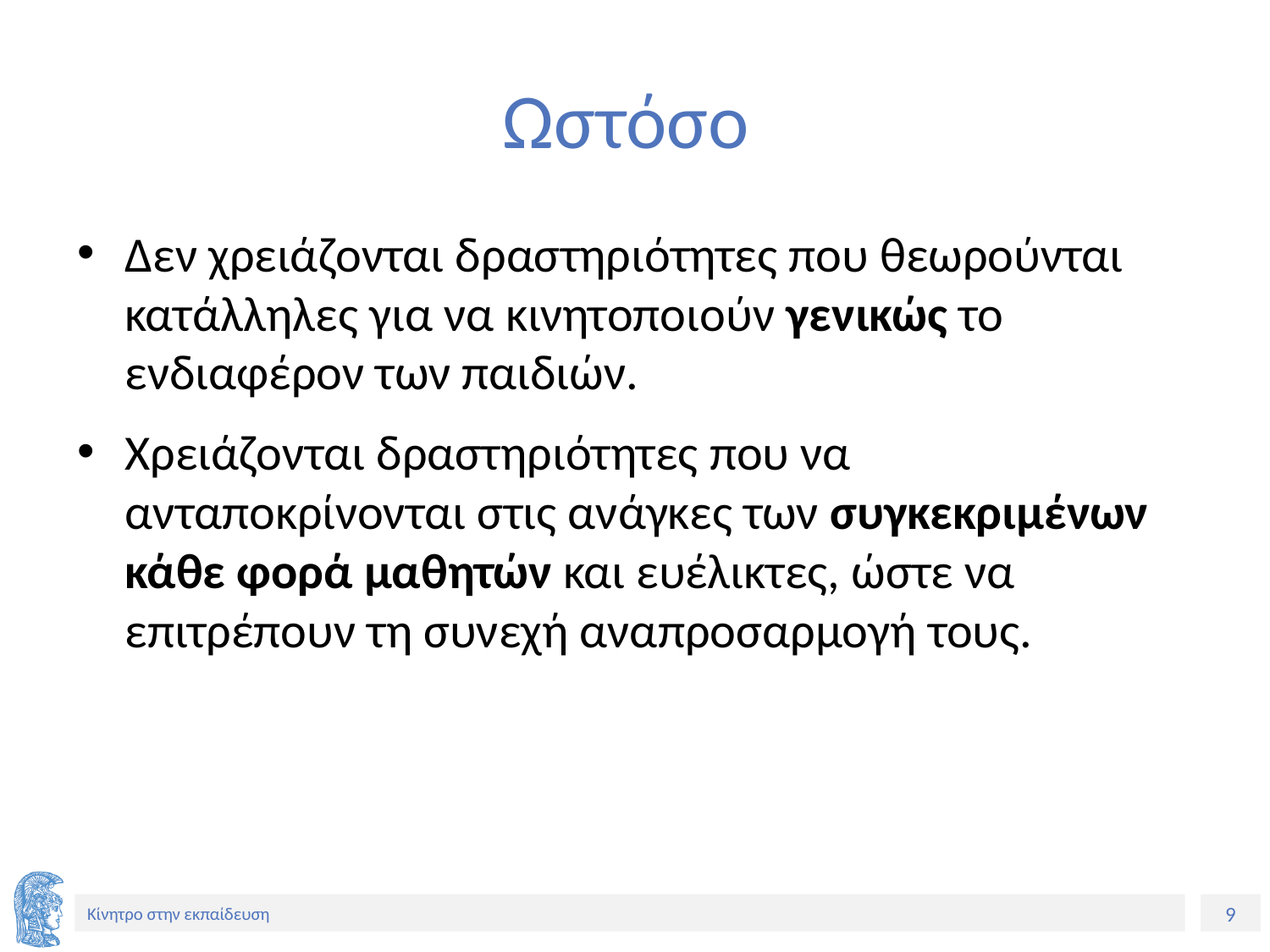

# Ωστόσο
Δεν χρειάζονται δραστηριότητες που θεωρούνται κατάλληλες για να κινητοποιούν γενικώς το ενδιαφέρον των παιδιών.
Χρειάζονται δραστηριότητες που να ανταποκρίνονται στις ανάγκες των συγκεκριμένων κάθε φορά μαθητών και ευέλικτες, ώστε να επιτρέπουν τη συνεχή αναπροσαρμογή τους.